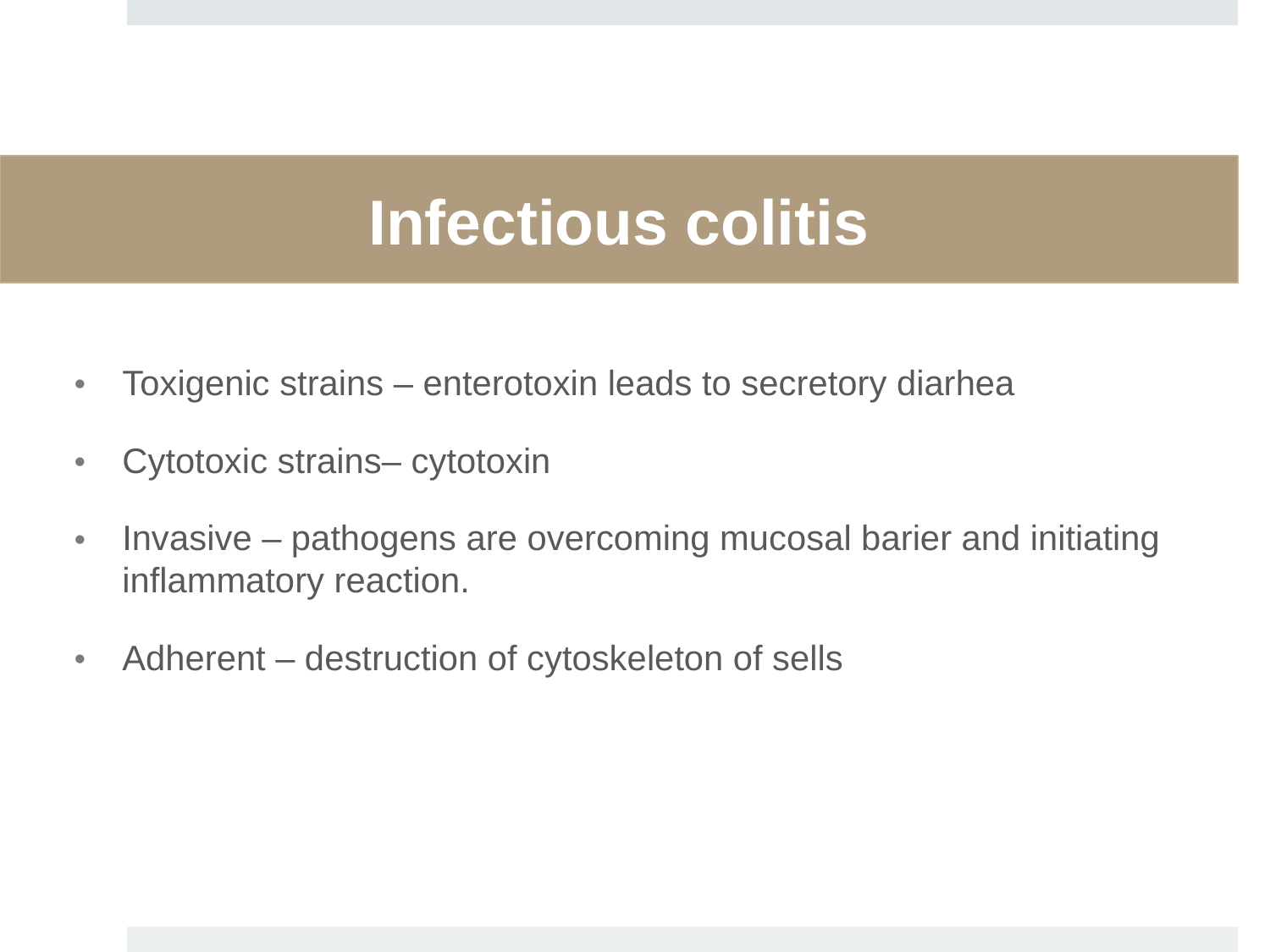

# Infectious colitis
Toxigenic strains – enterotoxin leads to secretory diarhea
Cytotoxic strains– cytotoxin
Invasive – pathogens are overcoming mucosal barier and initiating inflammatory reaction.
Adherent – destruction of cytoskeleton of sells